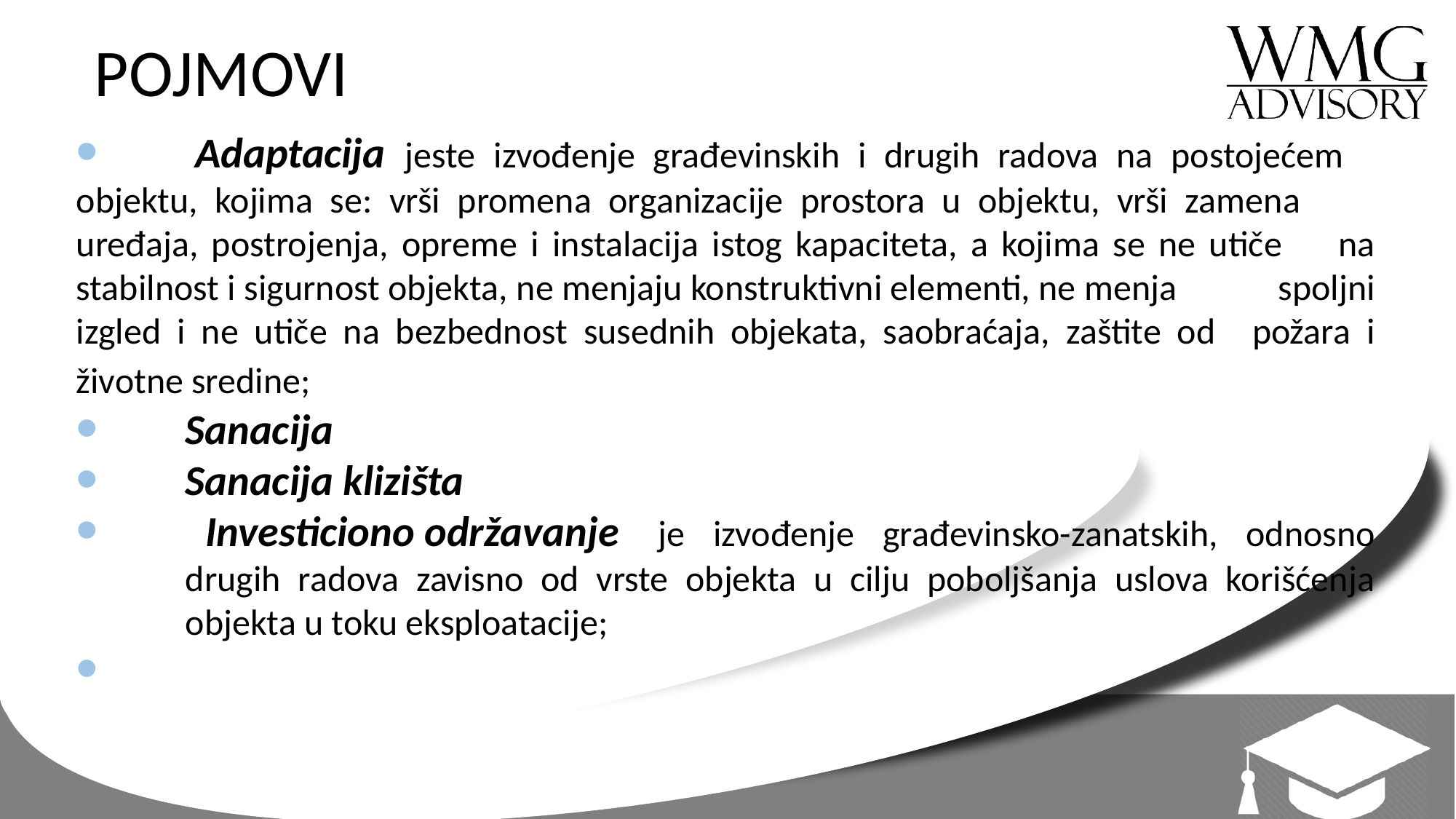

# POJMOVI
 	Adaptacija jeste izvođenje građevinskih i drugih radova na postojećem 	objektu, kojima se: vrši promena organizacije prostora u objektu, vrši zamena 	uređaja, postrojenja, opreme i instalacija istog kapaciteta, a kojima se ne utiče 	na stabilnost i sigurnost objekta, ne menjaju konstruktivni elementi, ne menja 	spoljni izgled i ne utiče na bezbednost susednih objekata, saobraćaja, zaštite od 	požara i životne sredine;
 	Sanacija
 	Sanacija klizišta
 	Investiciono održavanje  je izvođenje građevinsko-zanatskih, odnosno 	drugih radova zavisno od vrste objekta u cilju poboljšanja uslova korišćenja 	objekta u toku eksploatacije;